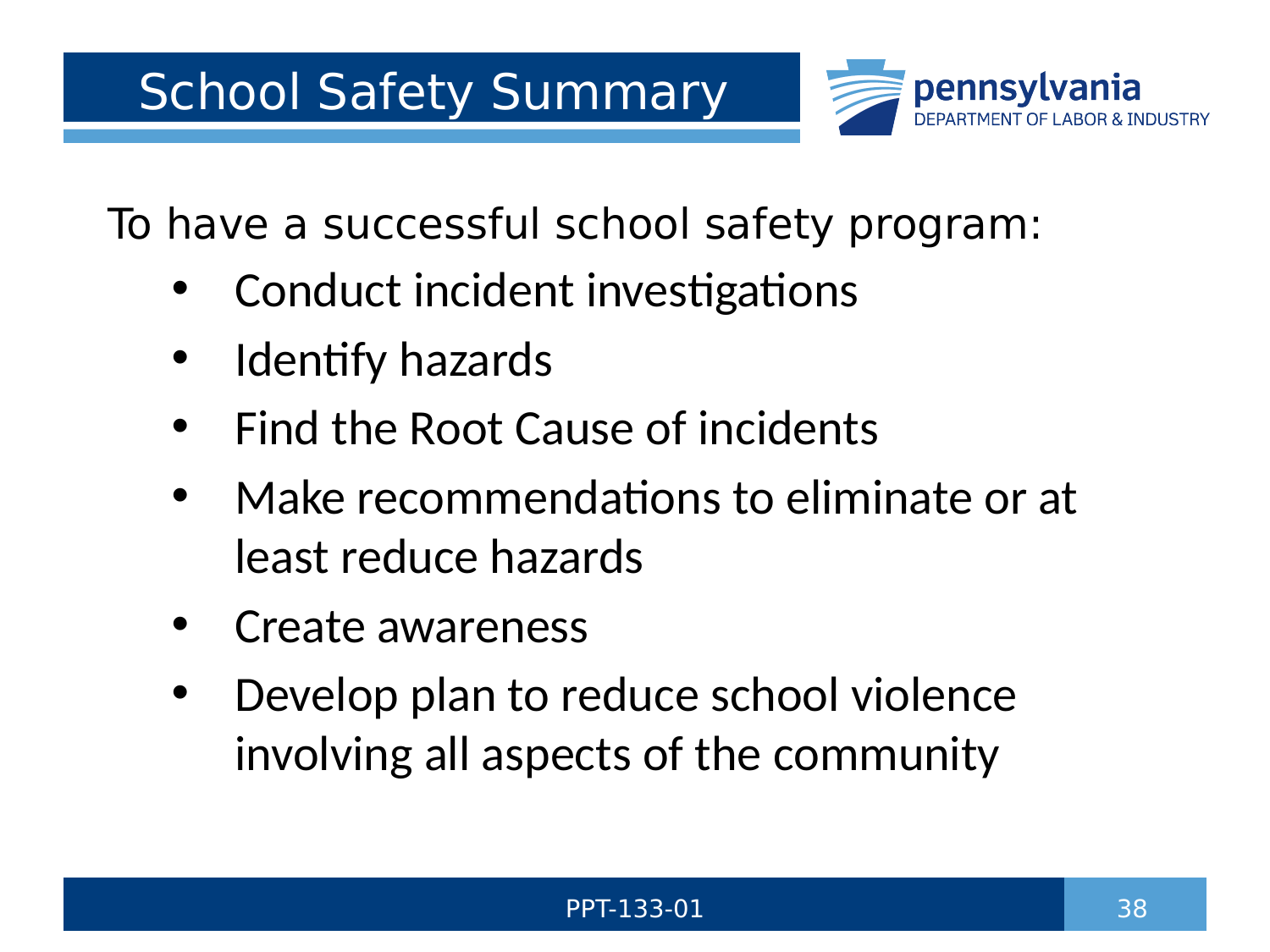

# School Safety Summary
To have a successful school safety program:
Conduct incident investigations
Identify hazards
Find the Root Cause of incidents
Make recommendations to eliminate or at least reduce hazards
Create awareness
Develop plan to reduce school violence involving all aspects of the community
PPT-133-01
38